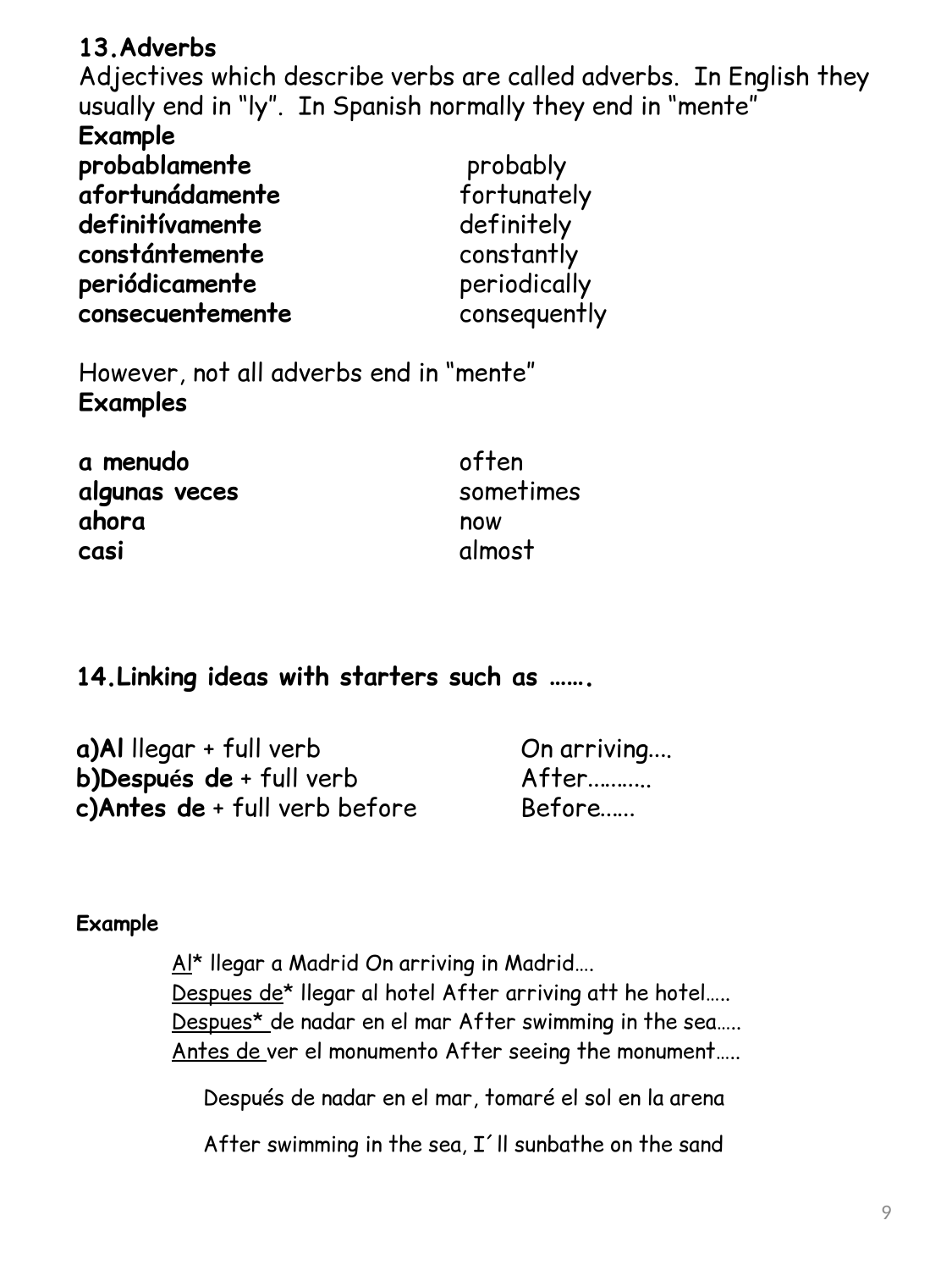

13.Adverbs
Adjectives which describe verbs are called adverbs.  In English they usually end in “ly”.  In Spanish normally they end in “mente”
Example
probablamente  		 probably
afortunádamente		fortunately
definitívamente		definitely
constántemente		constantly
periódicamente		periodically
consecuentemente		consequently

However, not all adverbs end in “mente”
Examples

a menudo			often
algunas veces  		sometimes
ahora			now
casi			almost

14.Linking ideas with starters such as …….

Al llegar + full verb		On arriving….
Después de + full verb 		After………..
Antes de + full verb before	Before……

Example

Al* llegar a Madrid On arriving in Madrid….
Despues de* llegar al hotel After arriving att he hotel…..
Despues* de nadar en el mar After swimming in the sea…..
Antes de ver el monumento After seeing the monument…..
	Después de nadar en el mar, tomaré el sol en la arena
	After swimming in the sea, I´ll sunbathe on the sand
9